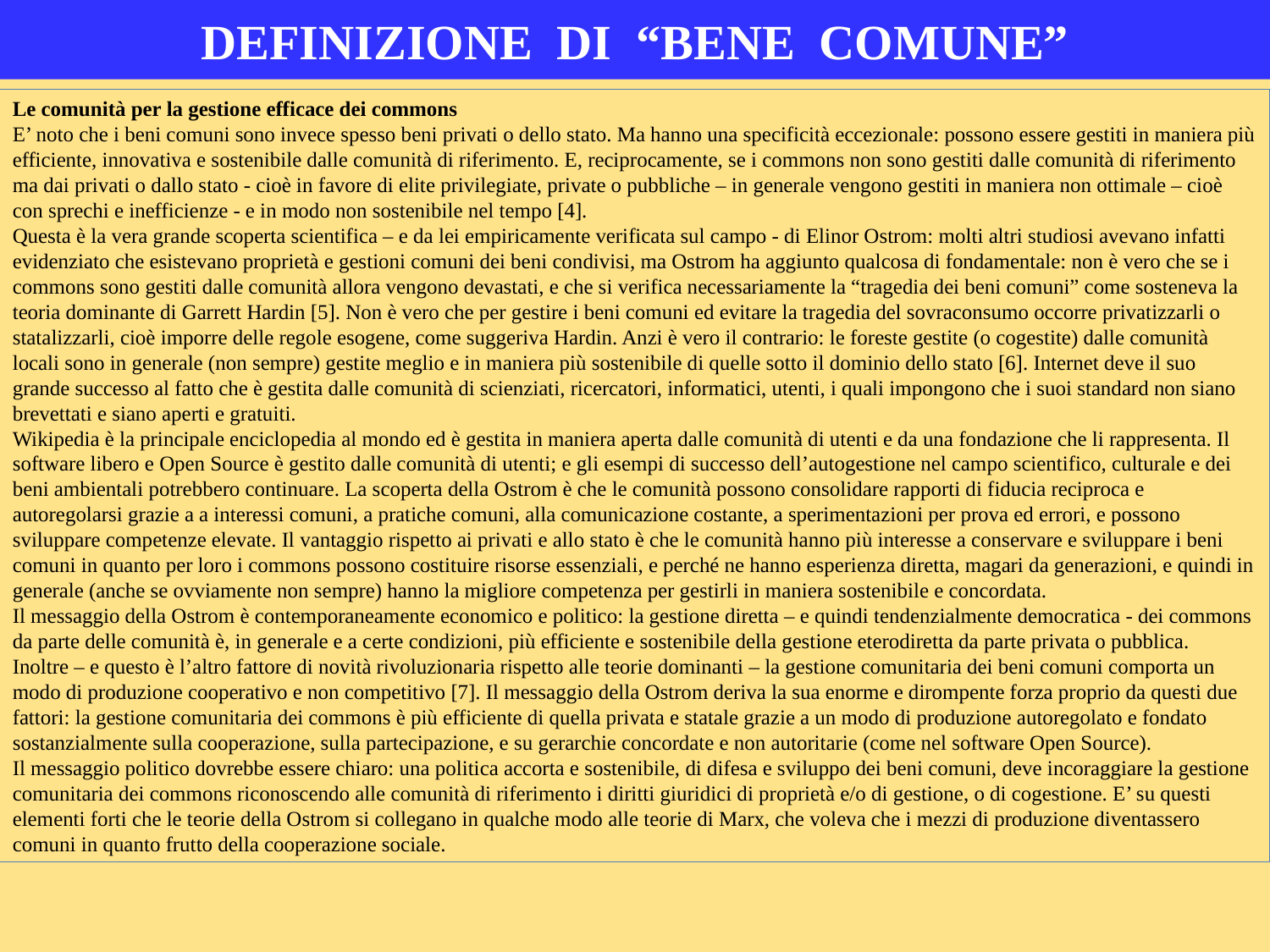

# DEFINIZIONE  DI  “BENE  COMUNE”
Le comunità per la gestione efficace dei commons
E’ noto che i beni comuni sono invece spesso beni privati o dello stato. Ma hanno una specificità eccezionale: possono essere gestiti in maniera più efficiente, innovativa e sostenibile dalle comunità di riferimento. E, reciprocamente, se i commons non sono gestiti dalle comunità di riferimento ma dai privati o dallo stato - cioè in favore di elite privilegiate, private o pubbliche – in generale vengono gestiti in maniera non ottimale – cioè con sprechi e inefficienze - e in modo non sostenibile nel tempo [4].
Questa è la vera grande scoperta scientifica – e da lei empiricamente verificata sul campo - di Elinor Ostrom: molti altri studiosi avevano infatti evidenziato che esistevano proprietà e gestioni comuni dei beni condivisi, ma Ostrom ha aggiunto qualcosa di fondamentale: non è vero che se i commons sono gestiti dalle comunità allora vengono devastati, e che si verifica necessariamente la “tragedia dei beni comuni” come sosteneva la teoria dominante di Garrett Hardin [5]. Non è vero che per gestire i beni comuni ed evitare la tragedia del sovraconsumo occorre privatizzarli o statalizzarli, cioè imporre delle regole esogene, come suggeriva Hardin. Anzi è vero il contrario: le foreste gestite (o cogestite) dalle comunità locali sono in generale (non sempre) gestite meglio e in maniera più sostenibile di quelle sotto il dominio dello stato [6]. Internet deve il suo grande successo al fatto che è gestita dalle comunità di scienziati, ricercatori, informatici, utenti, i quali impongono che i suoi standard non siano brevettati e siano aperti e gratuiti.
Wikipedia è la principale enciclopedia al mondo ed è gestita in maniera aperta dalle comunità di utenti e da una fondazione che li rappresenta. Il software libero e Open Source è gestito dalle comunità di utenti; e gli esempi di successo dell’autogestione nel campo scientifico, culturale e dei beni ambientali potrebbero continuare. La scoperta della Ostrom è che le comunità possono consolidare rapporti di fiducia reciproca e autoregolarsi grazie a a interessi comuni, a pratiche comuni, alla comunicazione costante, a sperimentazioni per prova ed errori, e possono sviluppare competenze elevate. Il vantaggio rispetto ai privati e allo stato è che le comunità hanno più interesse a conservare e sviluppare i beni comuni in quanto per loro i commons possono costituire risorse essenziali, e perché ne hanno esperienza diretta, magari da generazioni, e quindi in generale (anche se ovviamente non sempre) hanno la migliore competenza per gestirli in maniera sostenibile e concordata.
Il messaggio della Ostrom è contemporaneamente economico e politico: la gestione diretta – e quindi tendenzialmente democratica - dei commons da parte delle comunità è, in generale e a certe condizioni, più efficiente e sostenibile della gestione eterodiretta da parte privata o pubblica.
Inoltre – e questo è l’altro fattore di novità rivoluzionaria rispetto alle teorie dominanti – la gestione comunitaria dei beni comuni comporta un modo di produzione cooperativo e non competitivo [7]. Il messaggio della Ostrom deriva la sua enorme e dirompente forza proprio da questi due fattori: la gestione comunitaria dei commons è più efficiente di quella privata e statale grazie a un modo di produzione autoregolato e fondato sostanzialmente sulla cooperazione, sulla partecipazione, e su gerarchie concordate e non autoritarie (come nel software Open Source).
Il messaggio politico dovrebbe essere chiaro: una politica accorta e sostenibile, di difesa e sviluppo dei beni comuni, deve incoraggiare la gestione comunitaria dei commons riconoscendo alle comunità di riferimento i diritti giuridici di proprietà e/o di gestione, o di cogestione. E’ su questi elementi forti che le teorie della Ostrom si collegano in qualche modo alle teorie di Marx, che voleva che i mezzi di produzione diventassero comuni in quanto frutto della cooperazione sociale.